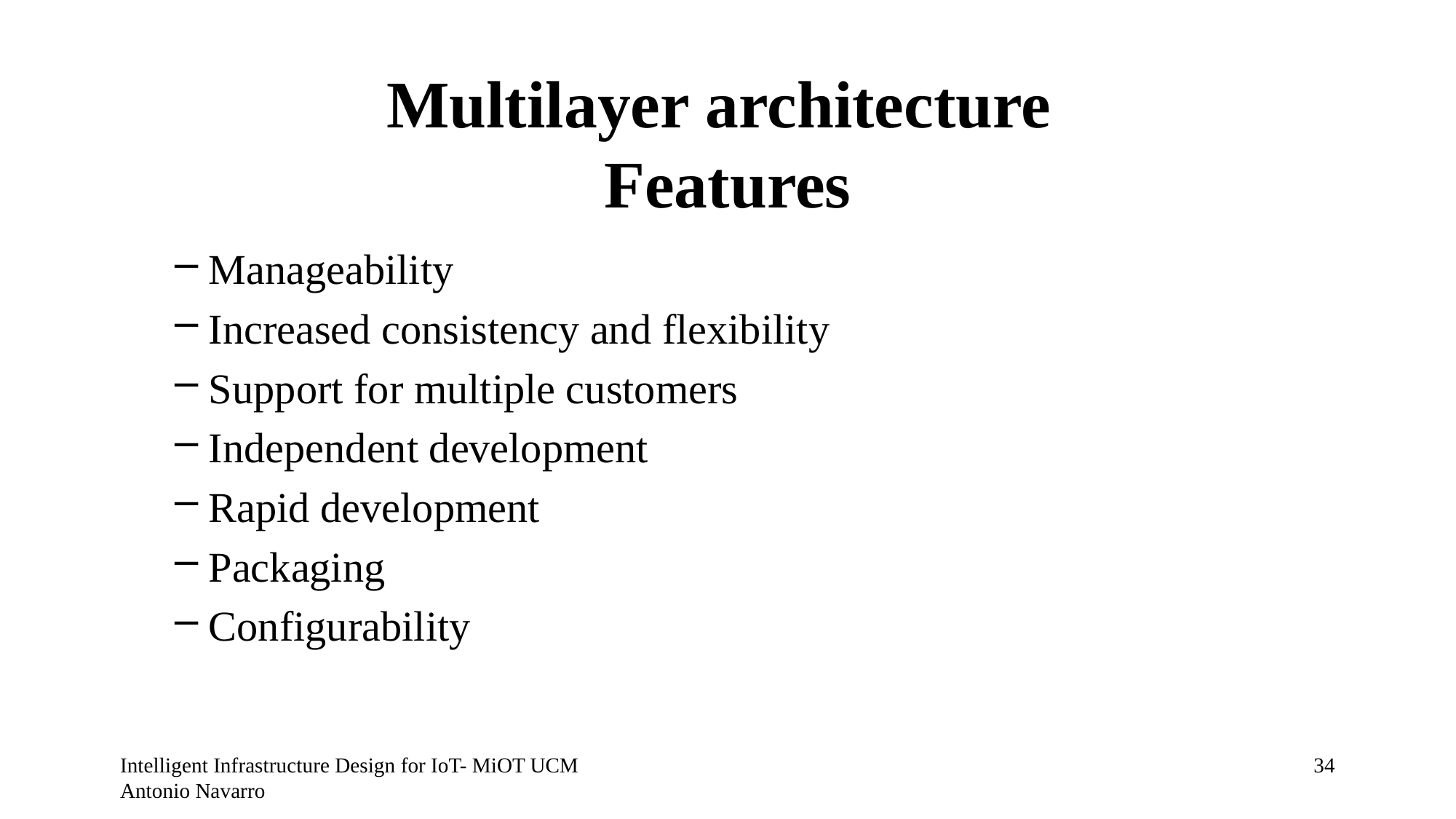

# Multilayer architecture Features
Manageability
Increased consistency and flexibility
Support for multiple customers
Independent development
Rapid development
Packaging
Configurability
Intelligent Infrastructure Design for IoT- MiOT UCM Antonio Navarro
34